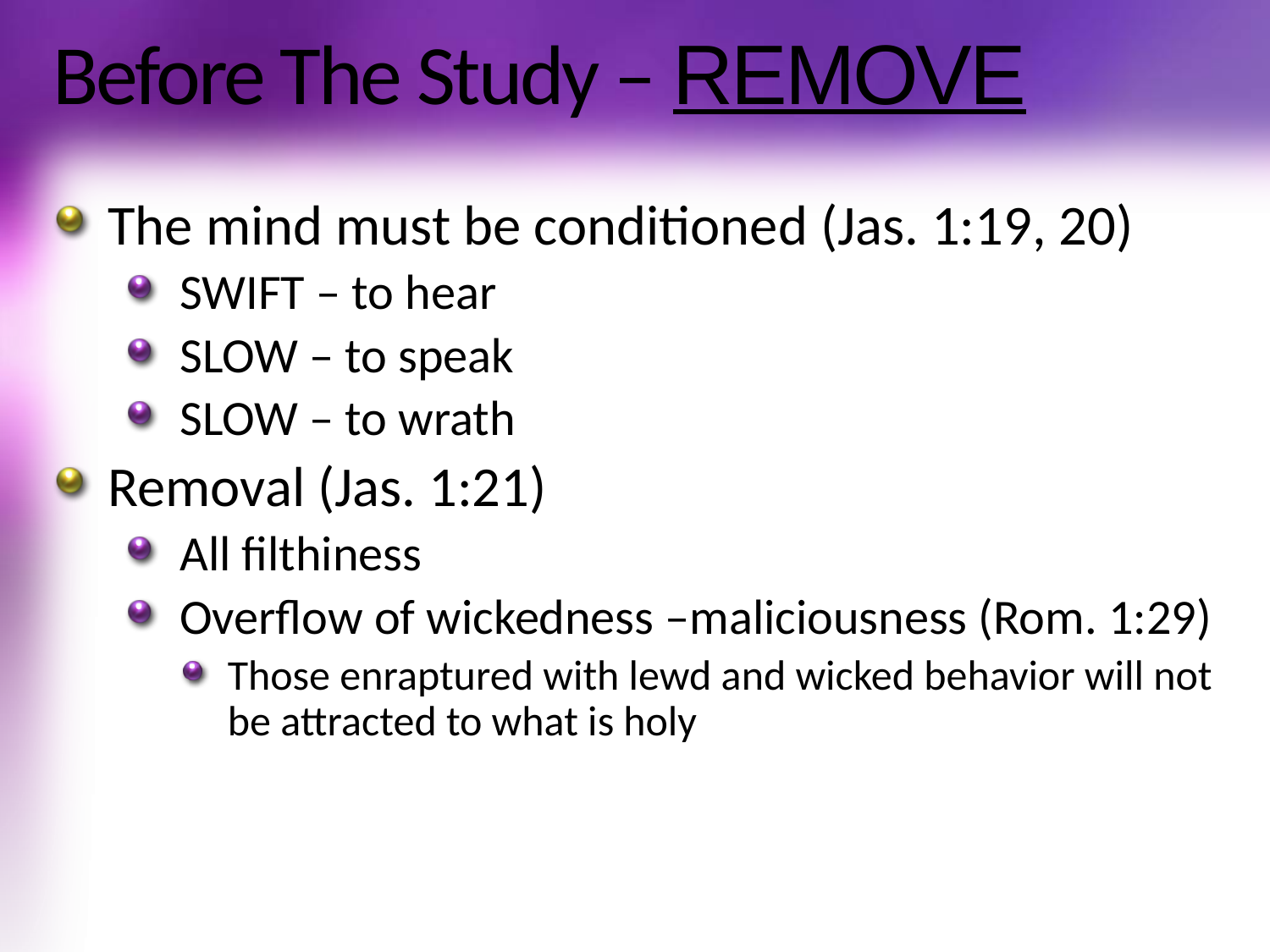

# Before The Study – REMOVE
The mind must be conditioned (Jas. 1:19, 20)
SWIFT – to hear
SLOW – to speak
SLOW – to wrath
Removal (Jas. 1:21)
All filthiness
Overflow of wickedness –maliciousness (Rom. 1:29)
Those enraptured with lewd and wicked behavior will not be attracted to what is holy